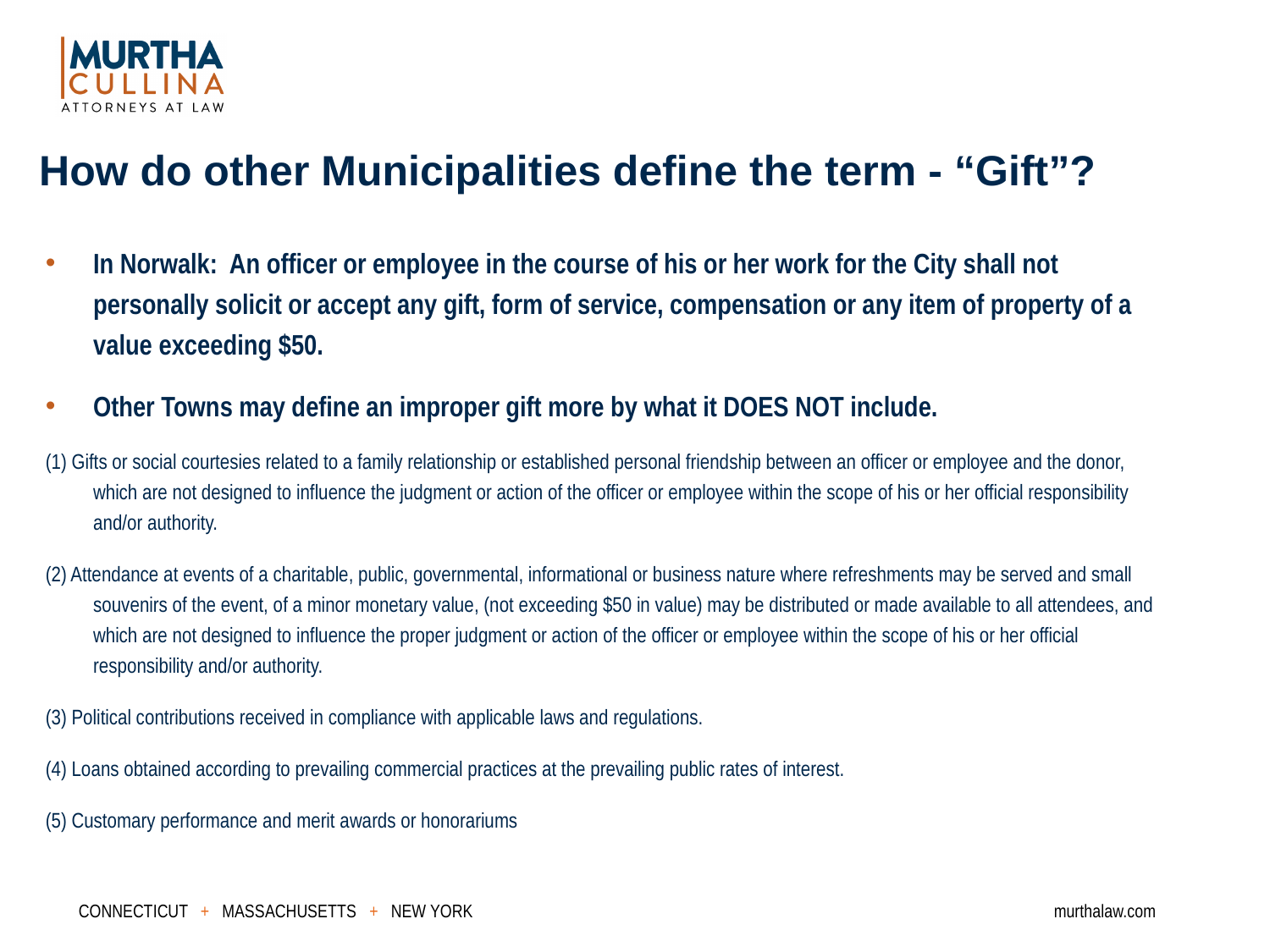

How do other Municipalities define the term - “Gift”?
In Norwalk:  An officer or employee in the course of his or her work for the City shall not personally solicit or accept any gift, form of service, compensation or any item of property of a value exceeding $50.
Other Towns may define an improper gift more by what it DOES NOT include.
(1) Gifts or social courtesies related to a family relationship or established personal friendship between an officer or employee and the donor, which are not designed to influence the judgment or action of the officer or employee within the scope of his or her official responsibility and/or authority.
(2) Attendance at events of a charitable, public, governmental, informational or business nature where refreshments may be served and small souvenirs of the event, of a minor monetary value, (not exceeding $50 in value) may be distributed or made available to all attendees, and which are not designed to influence the proper judgment or action of the officer or employee within the scope of his or her official responsibility and/or authority.
(3) Political contributions received in compliance with applicable laws and regulations.
(4) Loans obtained according to prevailing commercial practices at the prevailing public rates of interest.
(5) Customary performance and merit awards or honorariums